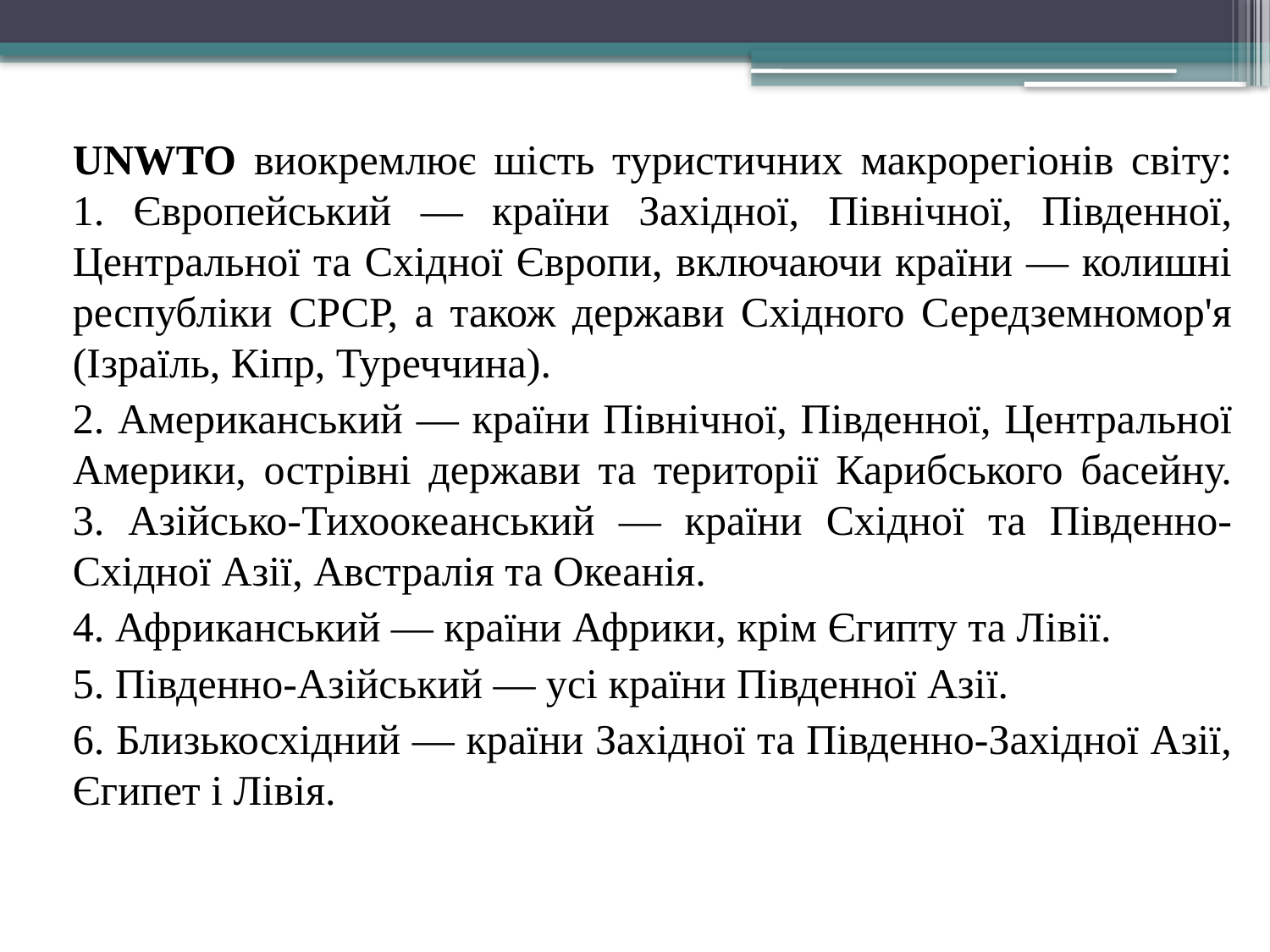

UNWTO виокремлює шість туристичних макрорегіонів світу: 1. Європейський — країни Західної, Північної, Південної, Центральної та Східної Європи, включаючи країни — колишні республіки СРСР, а також держави Східного Середземномор'я (Ізраїль, Кіпр, Туреччина).
2. Американський — країни Північної, Південної, Центральної Америки, острівні держави та території Карибського басейну. 3. Азійсько-Тихоокеанський — країни Східної та Південно-Східної Азії, Австралія та Океанія.
4. Африканський — країни Африки, крім Єгипту та Лівії.
5. Південно-Азійський — усі країни Південної Азії.
6. Близькосхідний — країни Західної та Південно-Західної Азії, Єгипет і Лівія.